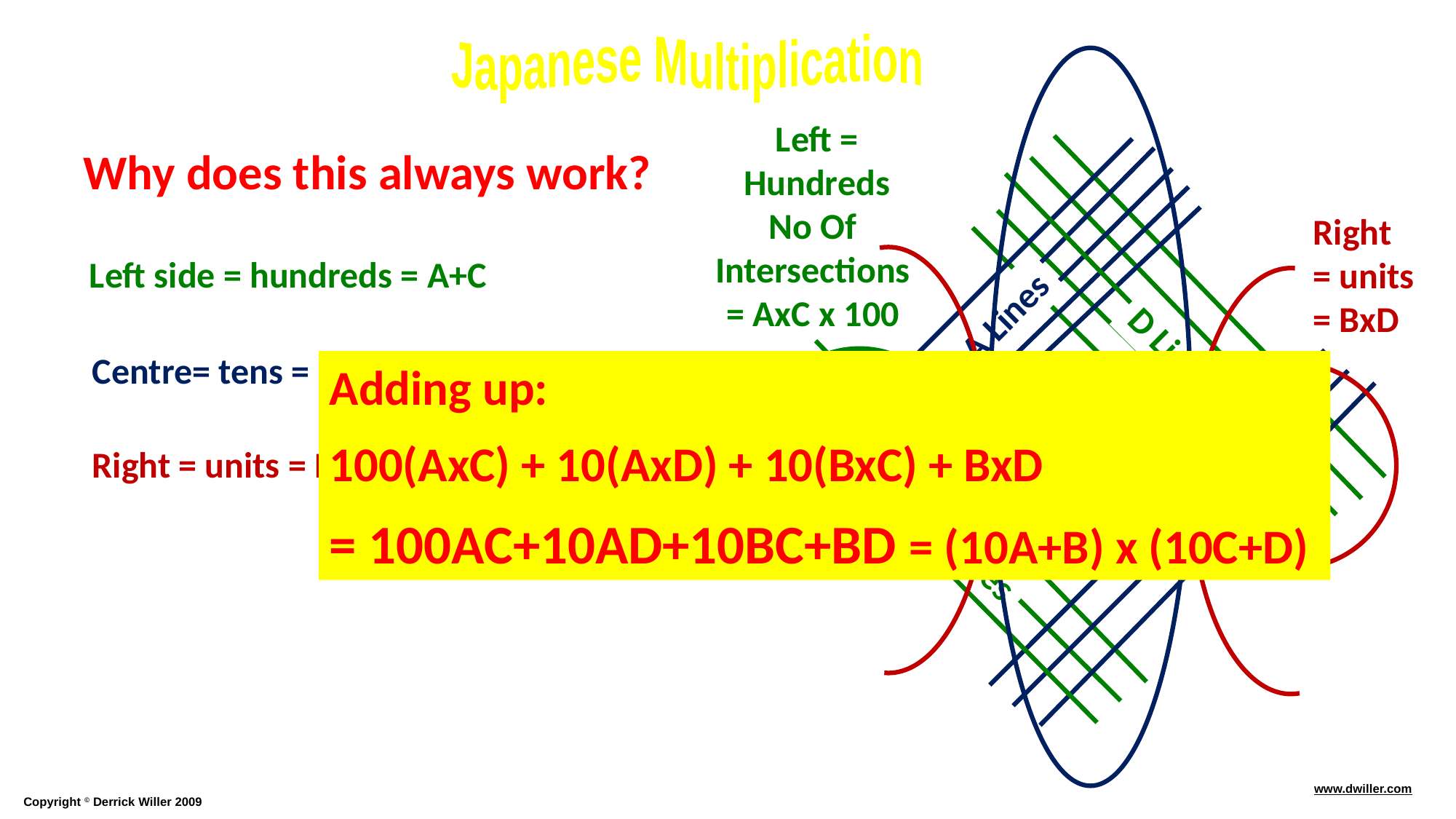

Centre= tens = (AxD) + (BxC)
Centre
= tens
=(AxD) + (BxC)
Left =
Hundreds
No Of
Intersections
= AxC x 100
Why does this always work?
Right
= units
= BxD

Right = units = BxD
Left side = hundreds = A+C

A Lines
D Lines
Adding up:
100(AxC) + 10(AxD) + 10(BxC) + BxD
= 100AC+10AD+10BC+BD = (10A+B) x (10C+D)
B Lines
C Lines